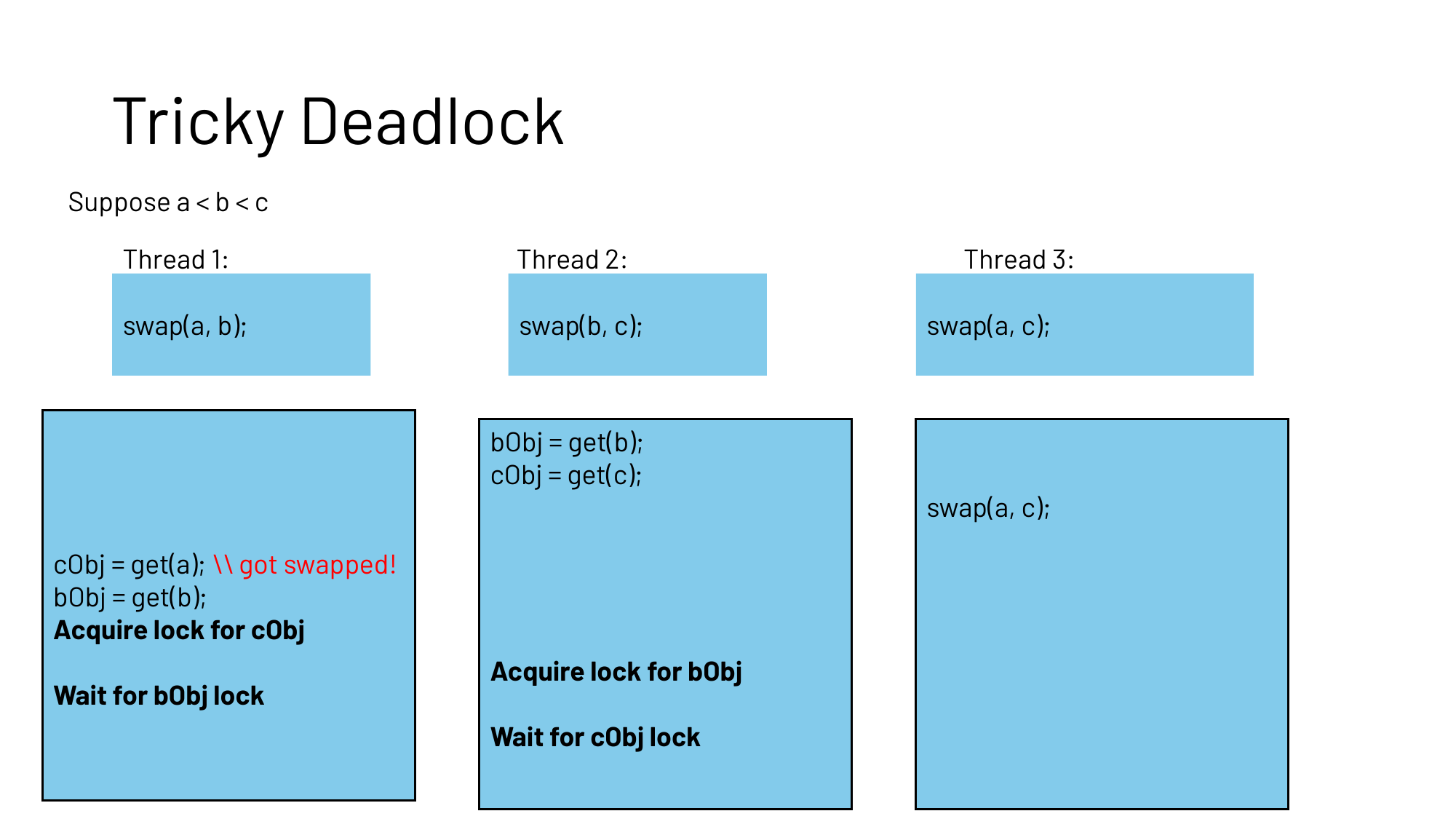

# Tricky Deadlock
Suppose a < b < c
Thread 1:
Thread 3:
swap(a, b);
swap(a, c);
Thread 2:
swap(b, c);

cObj = get(a); \\ got swapped!
bObj = get(b);
Acquire lock for cObj

Wait for bObj lock

bObj = get(b);
cObj = get(c);

Acquire lock for bObj

Wait for cObj lock

swap(a, c);